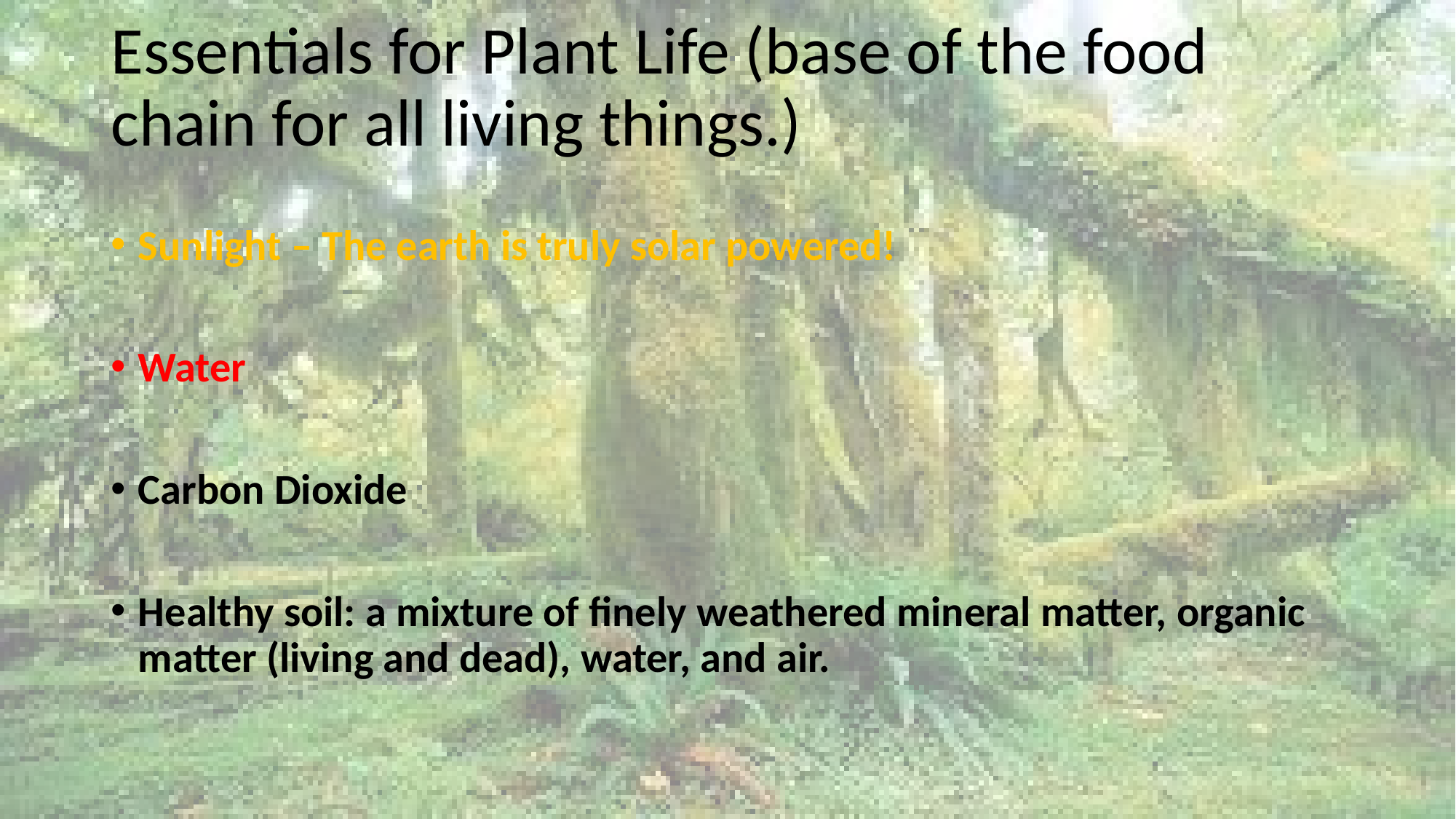

# Essentials for Plant Life (base of the food chain for all living things.)
Sunlight – The earth is truly solar powered!

Water

Carbon Dioxide

Healthy soil: a mixture of finely weathered mineral matter, organic matter (living and dead), water, and air.